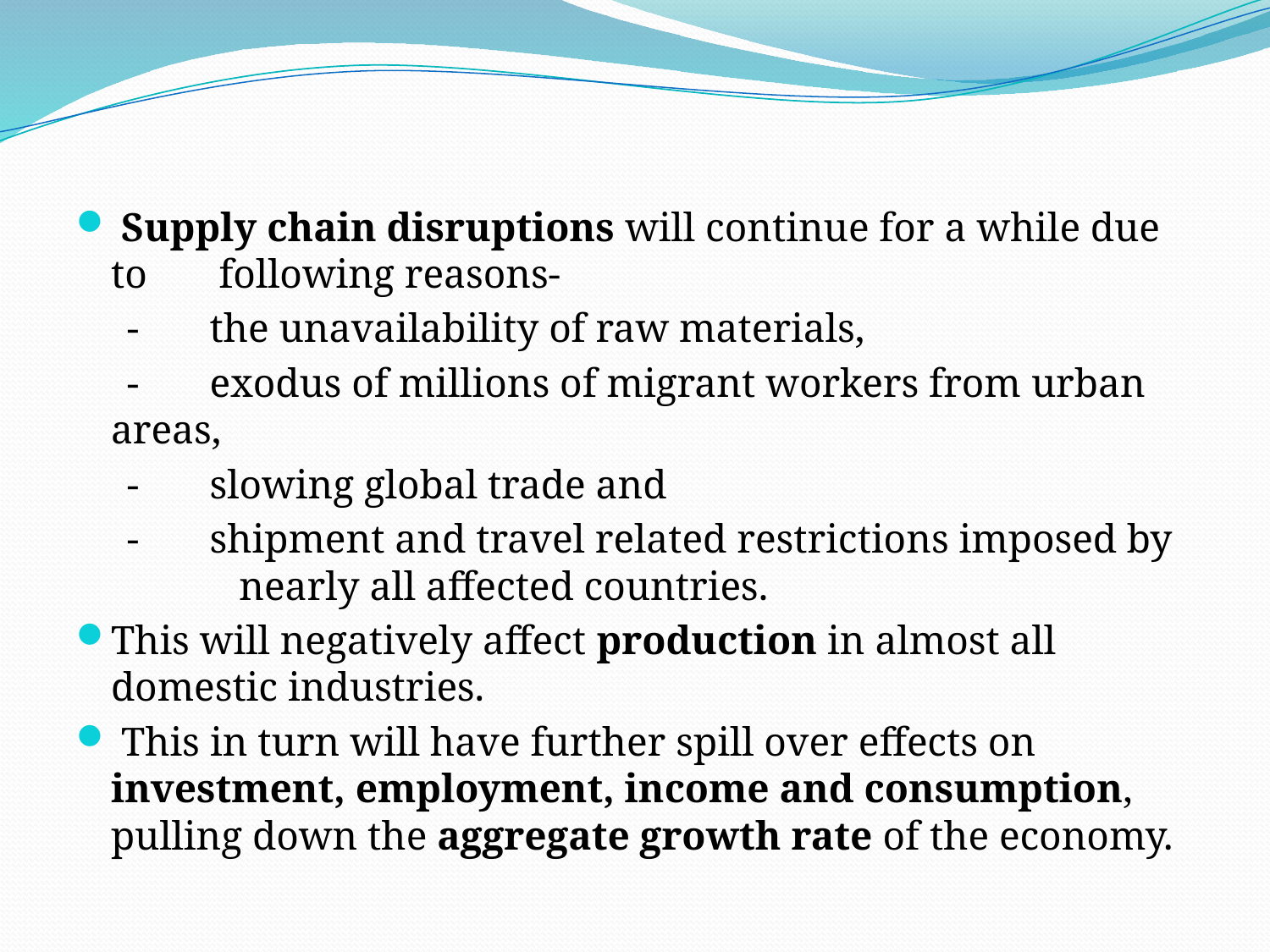

#
 Supply chain disruptions will continue for a while due to 	following reasons-
     -       the unavailability of raw materials,
     -       exodus of millions of migrant workers from urban    	 areas,
     -       slowing global trade and
     -       shipment and travel related restrictions imposed by         	  nearly all affected countries.
This will negatively affect production in almost all domestic industries.
 This in turn will have further spill over effects on investment, employment, income and consumption, pulling down the aggregate growth rate of the economy.